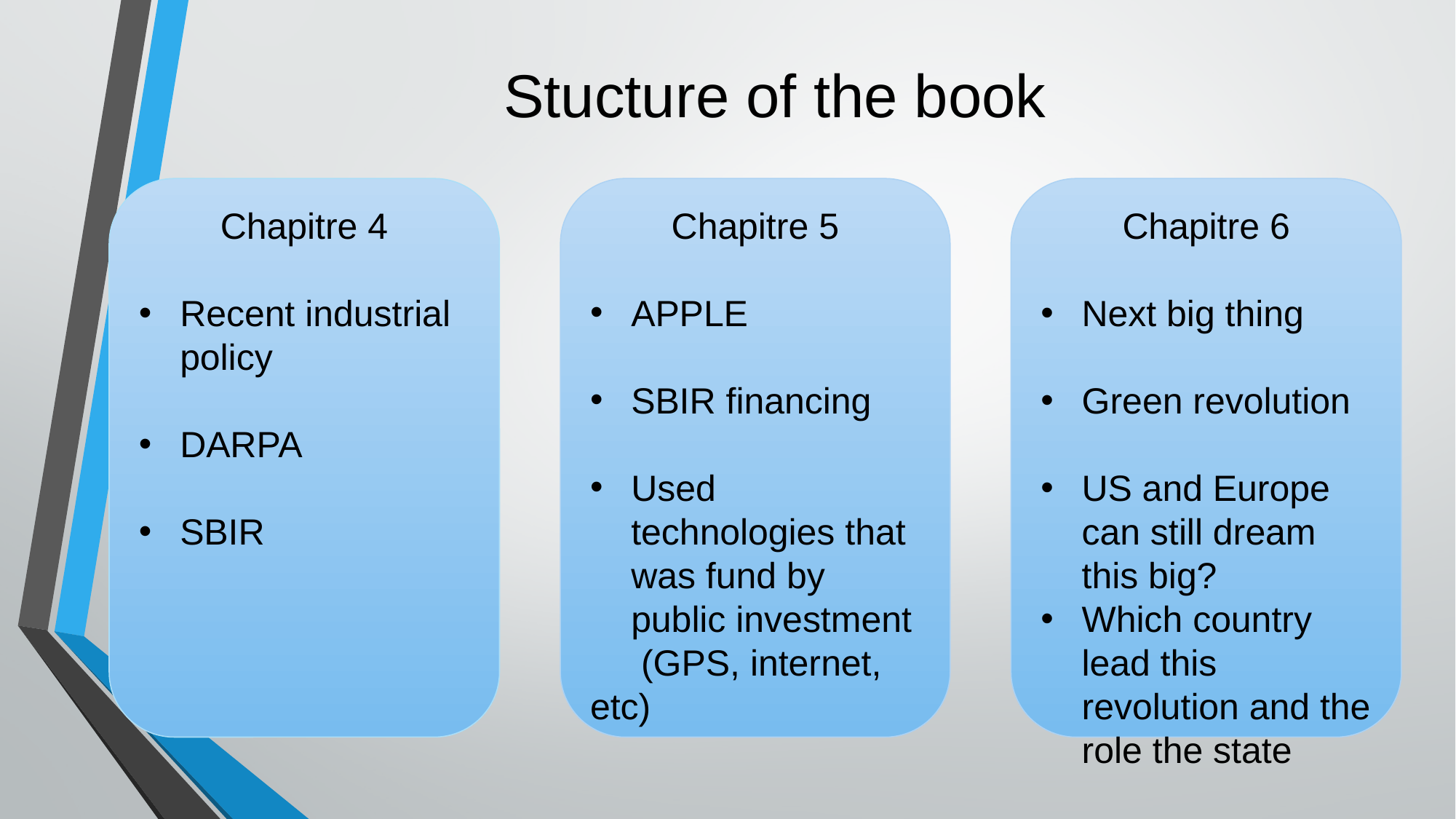

# Stucture of the book
Chapitre 4

Recent industrial policy

DARPA

SBIR

Chapitre 5

APPLE

SBIR financing

Used technologies that was fund by public investment
     (GPS, internet, etc)
Chapitre 6

Next big thing

Green revolution

US and Europe can still dream this big?
Which country lead this revolution and the role the state